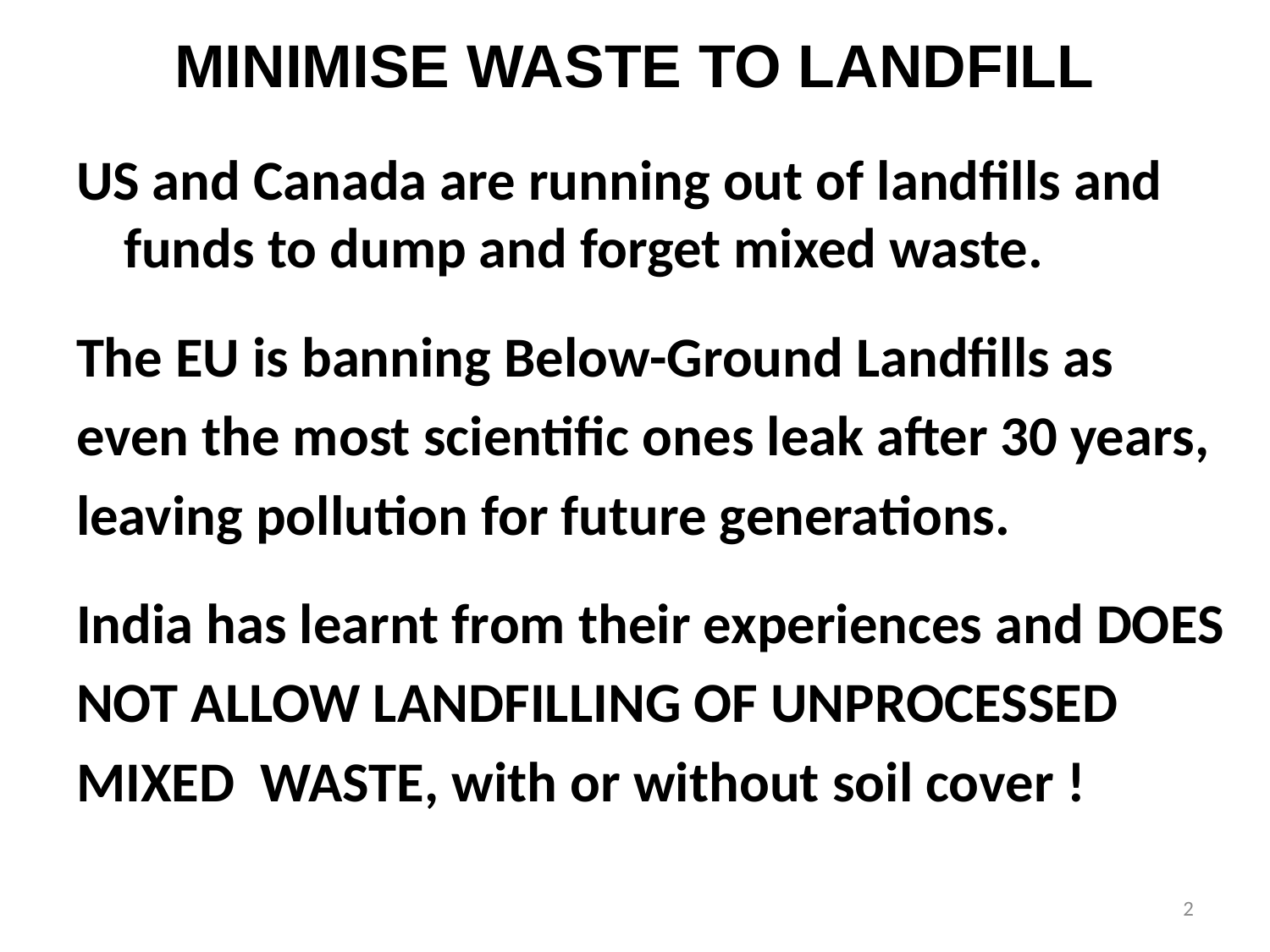

# MINIMISE WASTE TO LANDFILL
US and Canada are running out of landfills and funds to dump and forget mixed waste.

The EU is banning Below-Ground Landfills as
even the most scientific ones leak after 30 years,
leaving pollution for future generations.

India has learnt from their experiences and DOES
NOT ALLOW LANDFILLING OF UNPROCESSED
MIXED  WASTE, with or without soil cover !
2